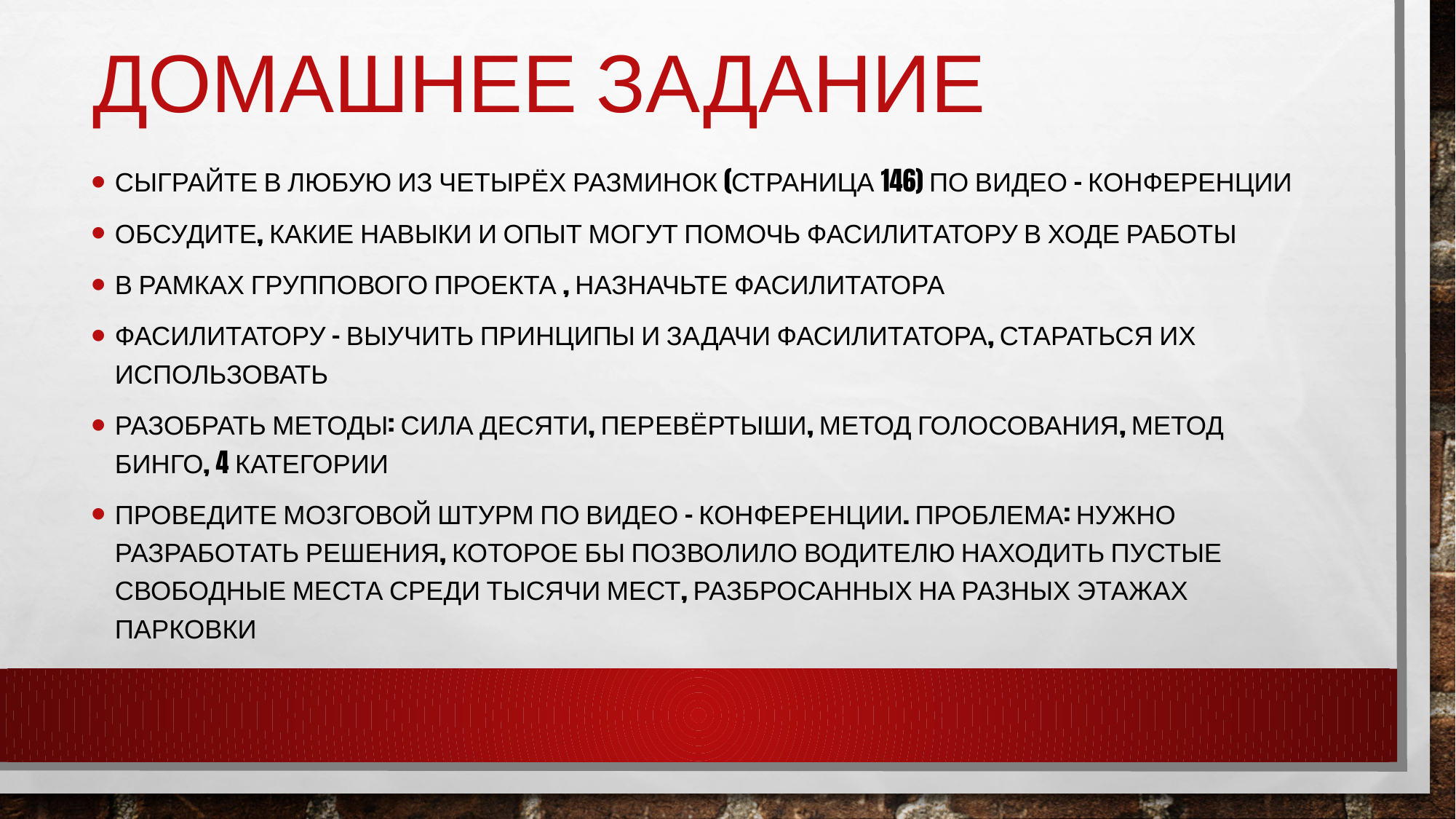

# Домашнее задание
Сыграйте в любую из четырёх разминок (страница 146) по видео – конференции
Обсудите, какие навыки и опыт могут помочь фасилитатору в ходе работы
В рамках группового проекта , назначьте фасилитатора
Фасилитатору – выучить принципы и задачи фасилитатора, стараться их использовать
Разобрать методы: Сила десяти, перевёртыши, метод голосования, метод бинго, 4 категории
Проведите мозговой штурм по видео – конференции. Проблема: нужно разработать решения, которое бы позволило водителю находить пустые свободные места среди тысячи мест, разбросанных на разных этажах парковки